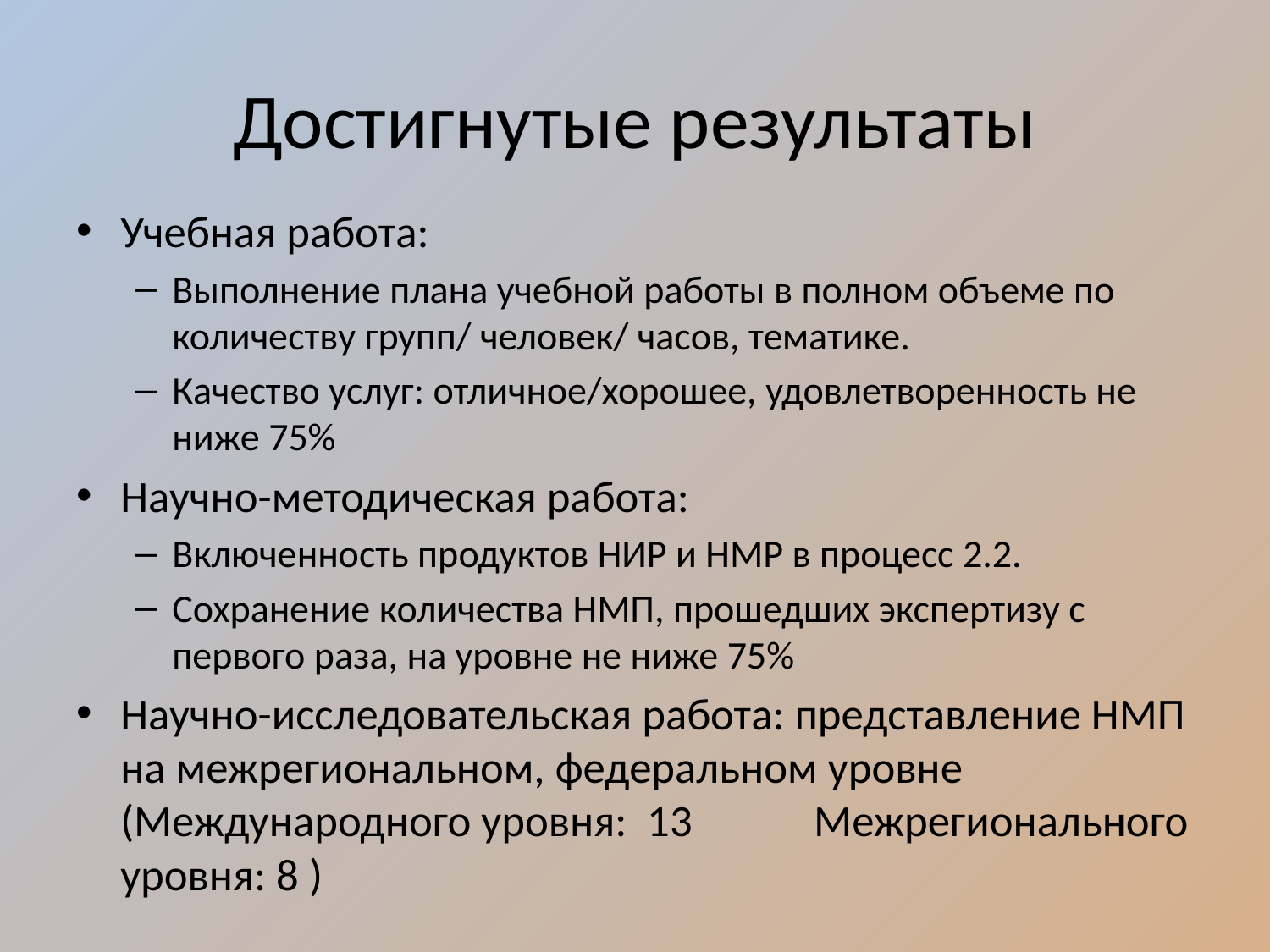

# Достигнутые результаты
Учебная работа:
Выполнение плана учебной работы в полном объеме по количеству групп/ человек/ часов, тематике.
Качество услуг: отличное/хорошее, удовлетворенность не ниже 75%
Научно-методическая работа:
Включенность продуктов НИР и НМР в процесс 2.2.
Сохранение количества НМП, прошедших экспертизу с первого раза, на уровне не ниже 75%
Научно-исследовательская работа: представление НМП на межрегиональном, федеральном уровне (Международного уровня:  13            Межрегионального уровня: 8 )